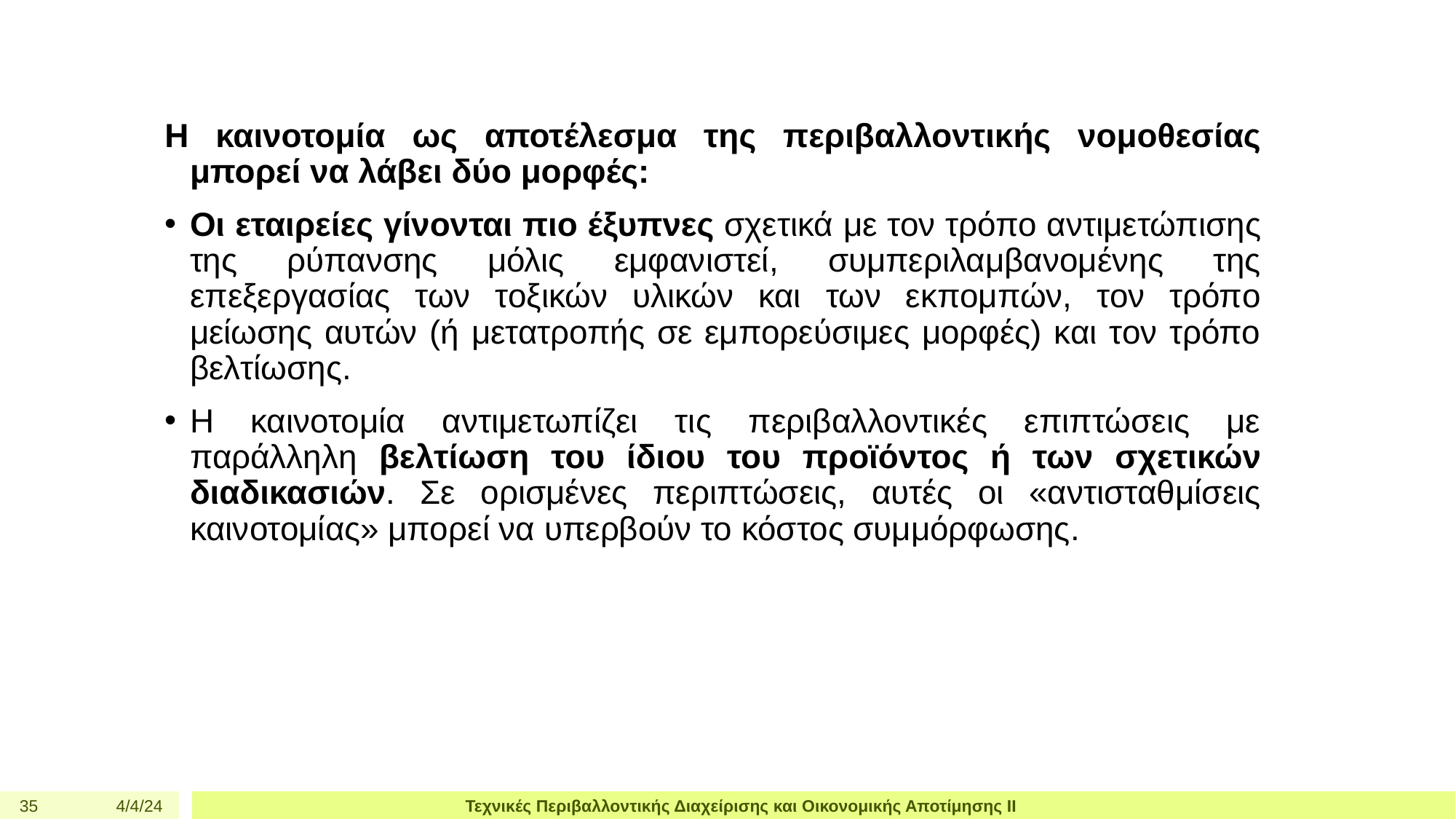

Η καινοτομία ως αποτέλεσμα της περιβαλλοντικής νομοθεσίας μπορεί να λάβει δύο μορφές:
Οι εταιρείες γίνονται πιο έξυπνες σχετικά με τον τρόπο αντιμετώπισης της ρύπανσης μόλις εμφανιστεί, συμπεριλαμβανομένης της επεξεργασίας των τοξικών υλικών και των εκπομπών, τον τρόπο μείωσης αυτών (ή μετατροπής σε εμπορεύσιμες μορφές) και τον τρόπο βελτίωσης.
Η καινοτομία αντιμετωπίζει τις περιβαλλοντικές επιπτώσεις με παράλληλη βελτίωση του ίδιου του προϊόντος ή των σχετικών διαδικασιών. Σε ορισμένες περιπτώσεις, αυτές οι «αντισταθμίσεις καινοτομίας» μπορεί να υπερβούν το κόστος συμμόρφωσης.
35
4/4/24
Τεχνικές Περιβαλλοντικής Διαχείρισης και Οικονομικής Αποτίμησης ΙΙ